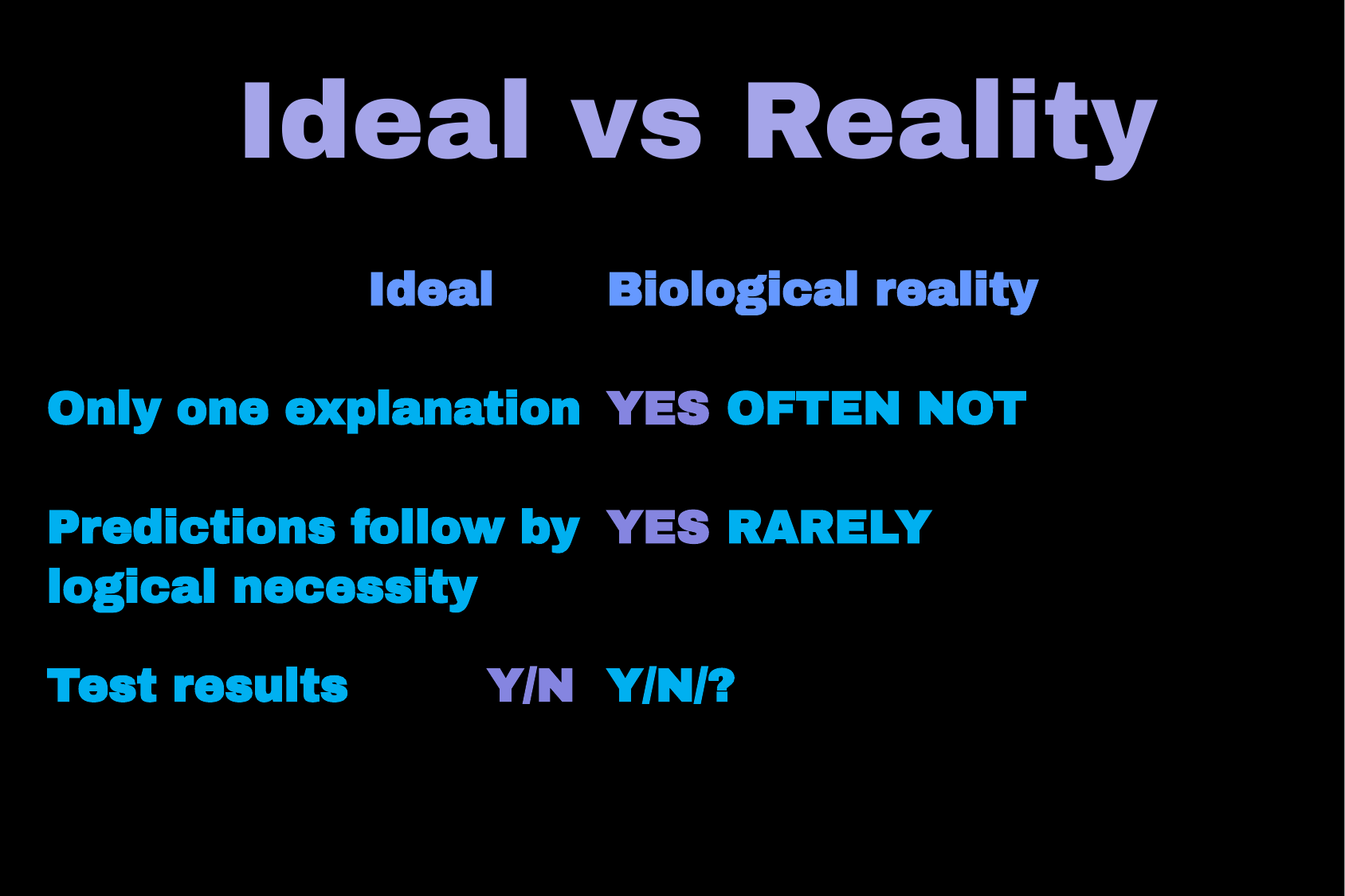

# Ideal vs Reality
			Ideal	Biological reality

Only one explanation	YES	OFTEN NOT

Predictions follow by 	YES	RARELY
logical necessity

Test results		Y/N	Y/N/?